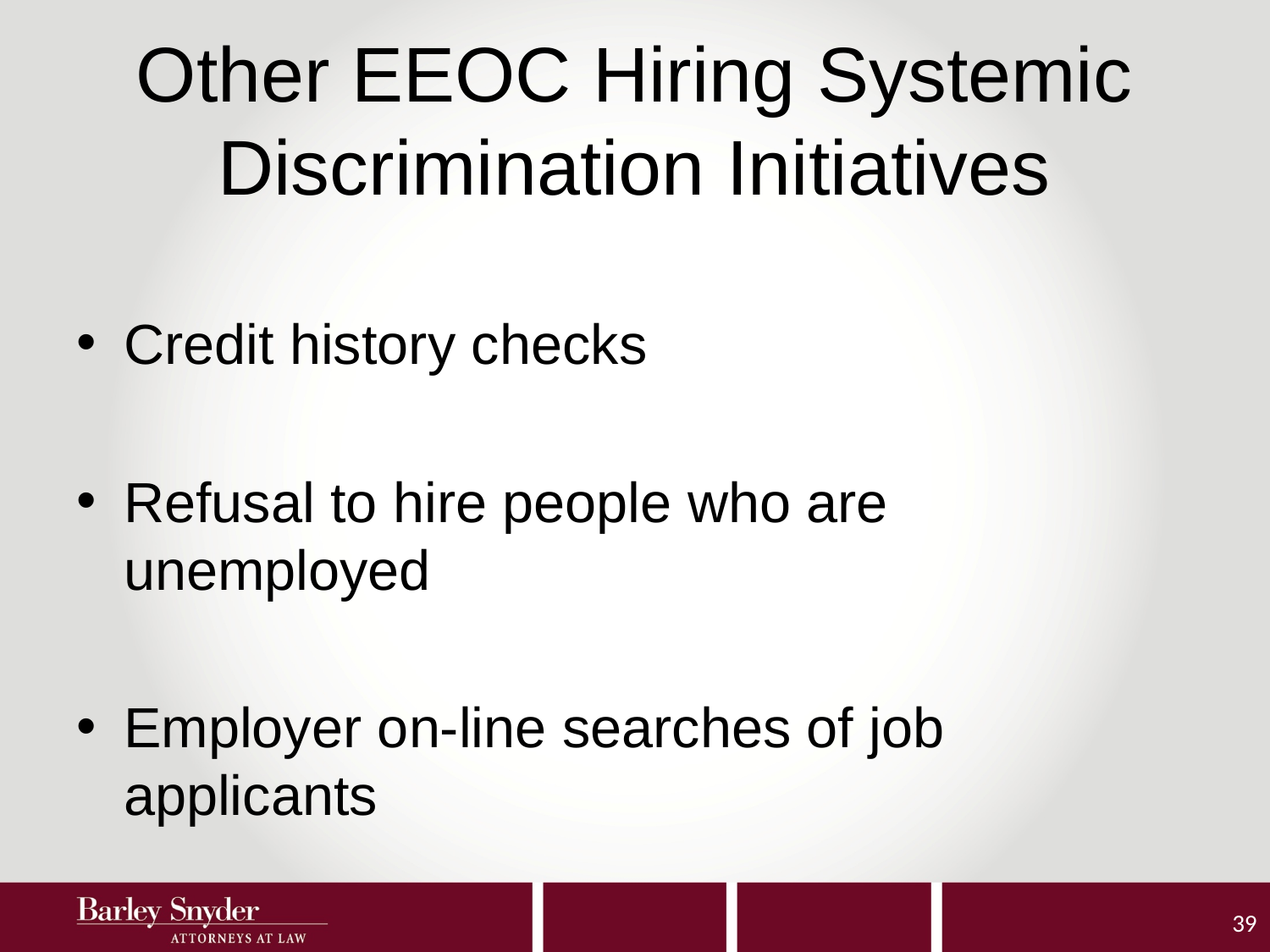

# Other EEOC Hiring Systemic Discrimination Initiatives

Credit history checks

Refusal to hire people who are unemployed

Employer on-line searches of job applicants
39